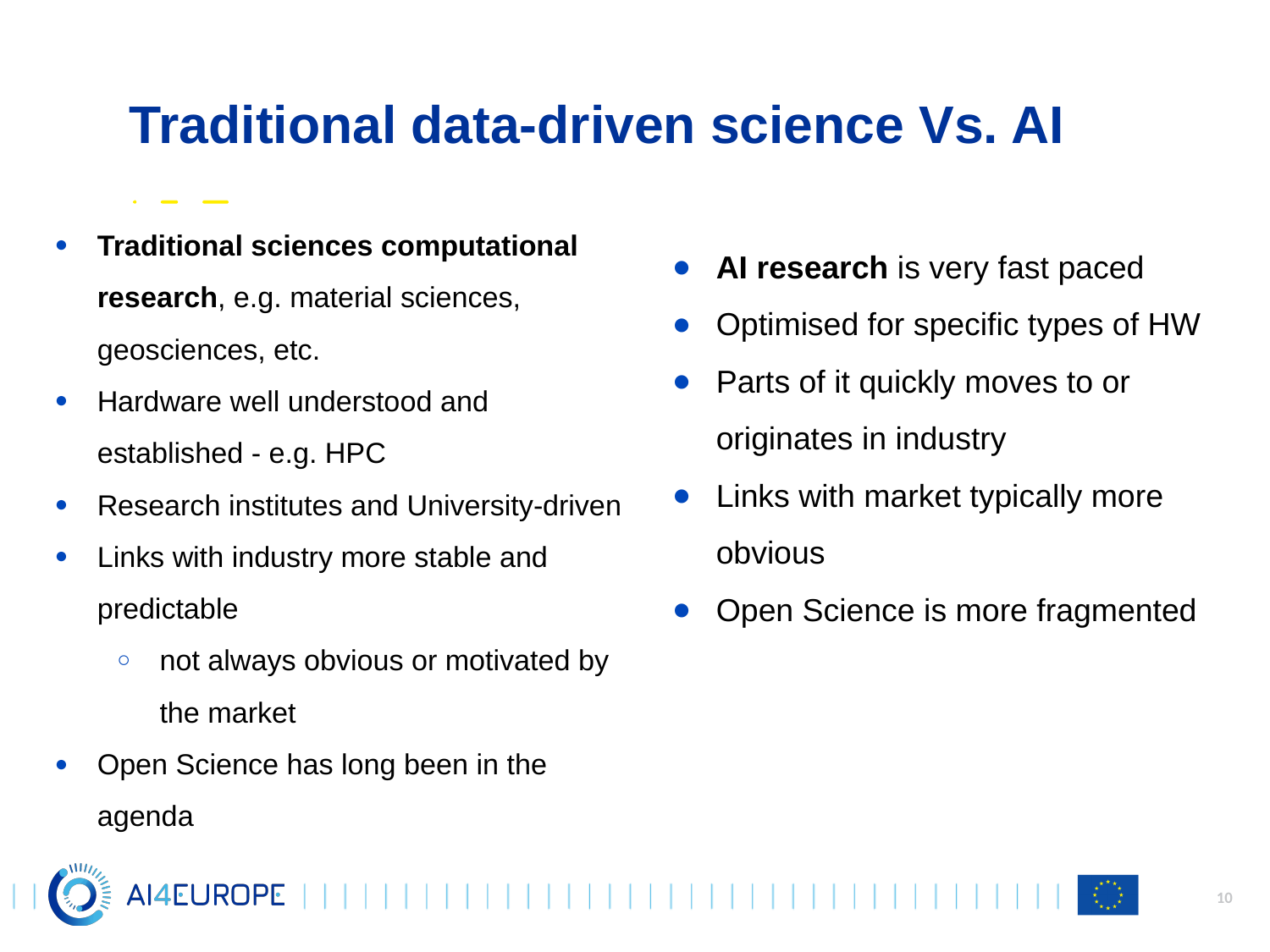

# Traditional data-driven science Vs. AI
Traditional sciences computational research, e.g. material sciences, geosciences, etc.
Hardware well understood and established - e.g. HPC
Research institutes and University-driven
Links with industry more stable and predictable
not always obvious or motivated by the market
Open Science has long been in the agenda

AI research is very fast paced
Optimised for specific types of HW
Parts of it quickly moves to or originates in industry
Links with market typically more obvious
Open Science is more fragmented